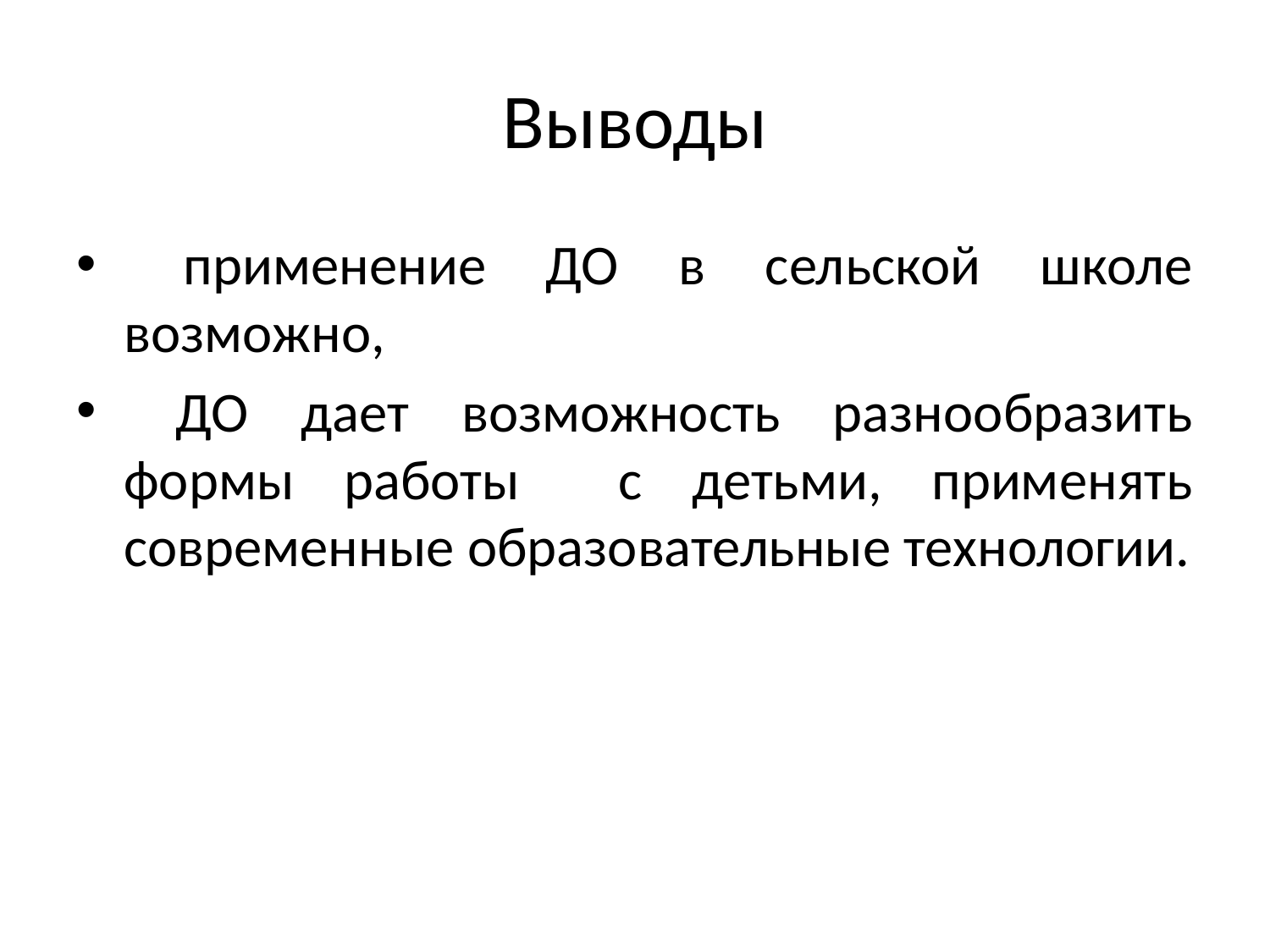

# Выводы
 применение ДО в сельской школе возможно,
 ДО дает возможность разнообразить формы работы  с детьми, применять современные образовательные технологии.